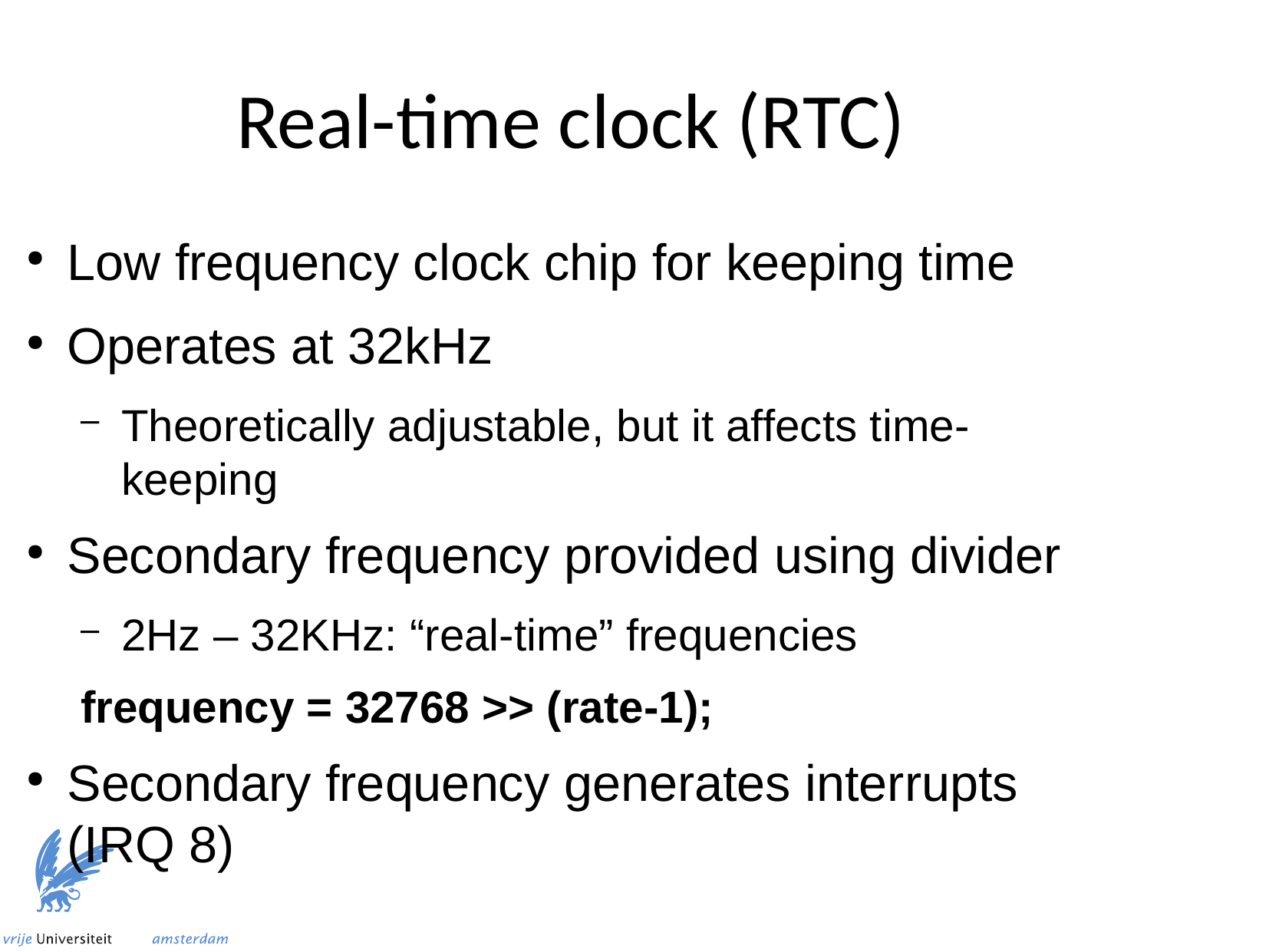

Real-time clock (RTC)
Low frequency clock chip for keeping time
Operates at 32kHz
Theoretically adjustable, but it affects time-keeping
Secondary frequency provided using divider
2Hz – 32KHz: “real-time” frequencies
frequency = 32768 >> (rate-1);
Secondary frequency generates interrupts (IRQ 8)